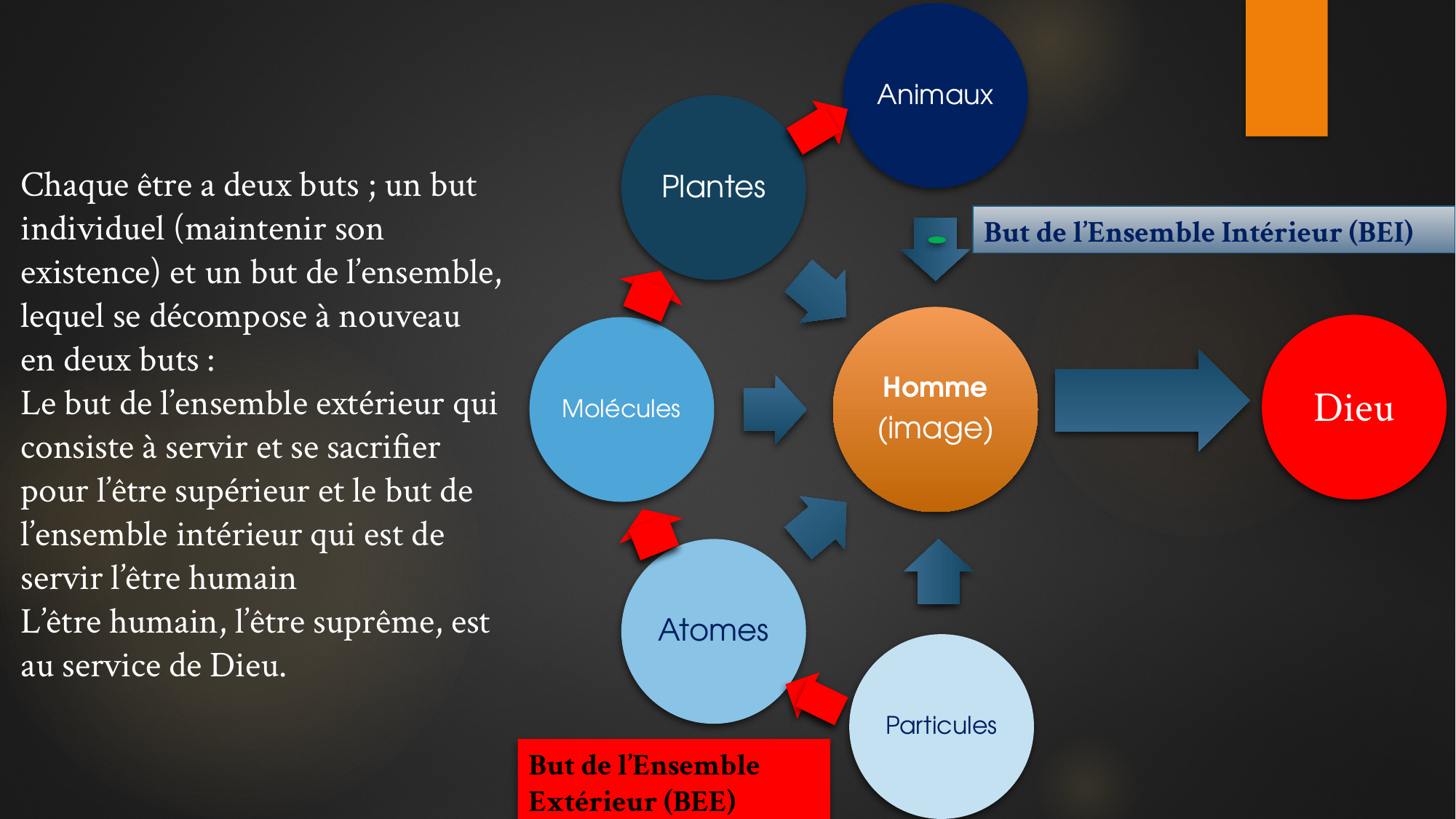

Homme
(image)

Animaux

Dieu

Particules

Atomes

Molécules

Plantes

Chaque être a deux buts ; un but individuel (maintenir son existence) et un but de l’ensemble, lequel se décompose à nouveau en deux buts :
Le but de l’ensemble extérieur qui consiste à servir et se sacrifier pour l’être supérieur et le but de l’ensemble intérieur qui est de servir l’être humain
L’être humain, l’être suprême, est au service de Dieu.
But de l’Ensemble Intérieur (BEI)

But de l’Ensemble
Extérieur (BEE)